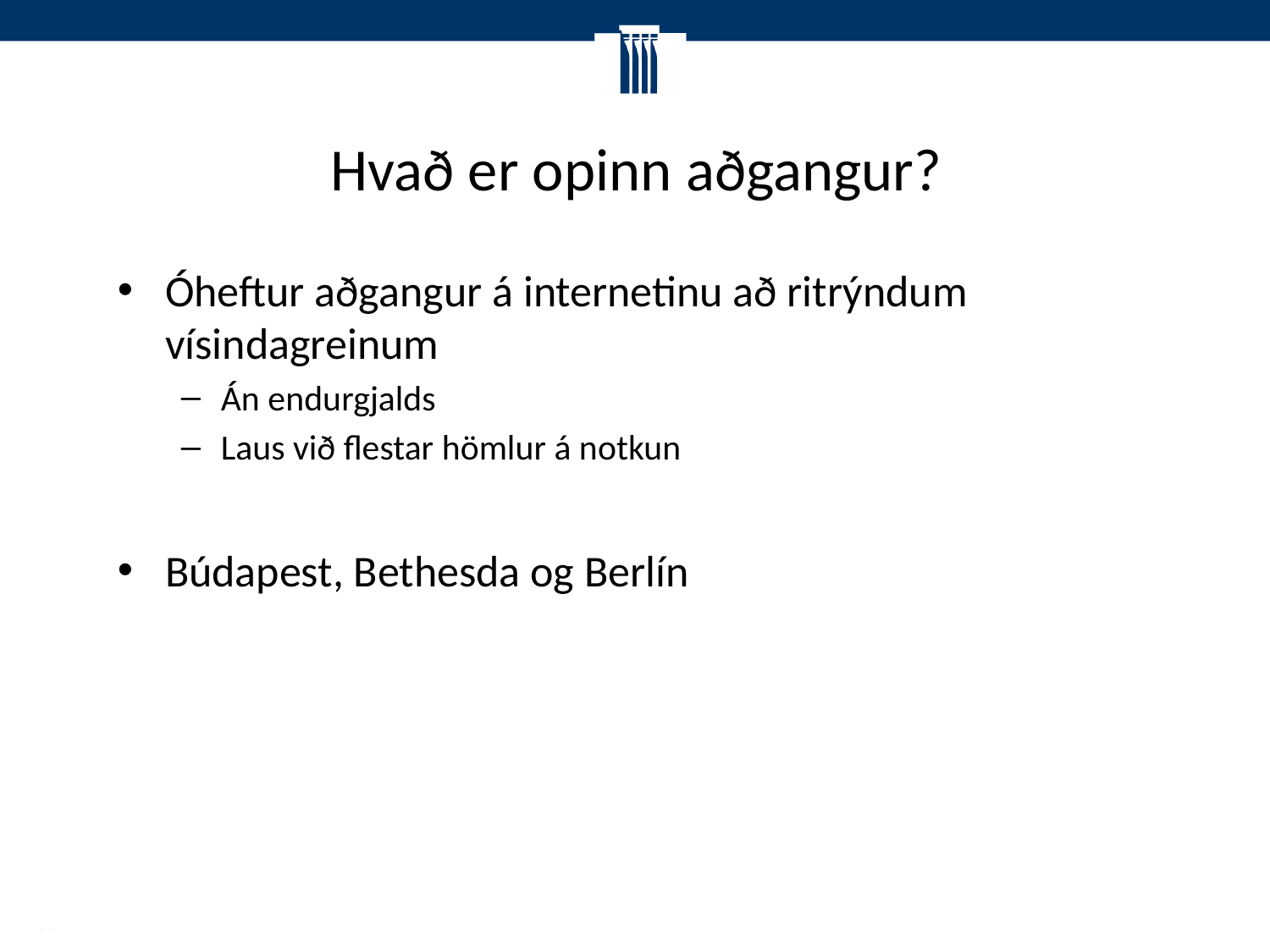

# Hvað er opinn aðgangur?
Óheftur aðgangur á internetinu að ritrýndum vísindagreinum
Án endurgjalds
Laus við flestar hömlur á notkun

Búdapest, Bethesda og Berlín